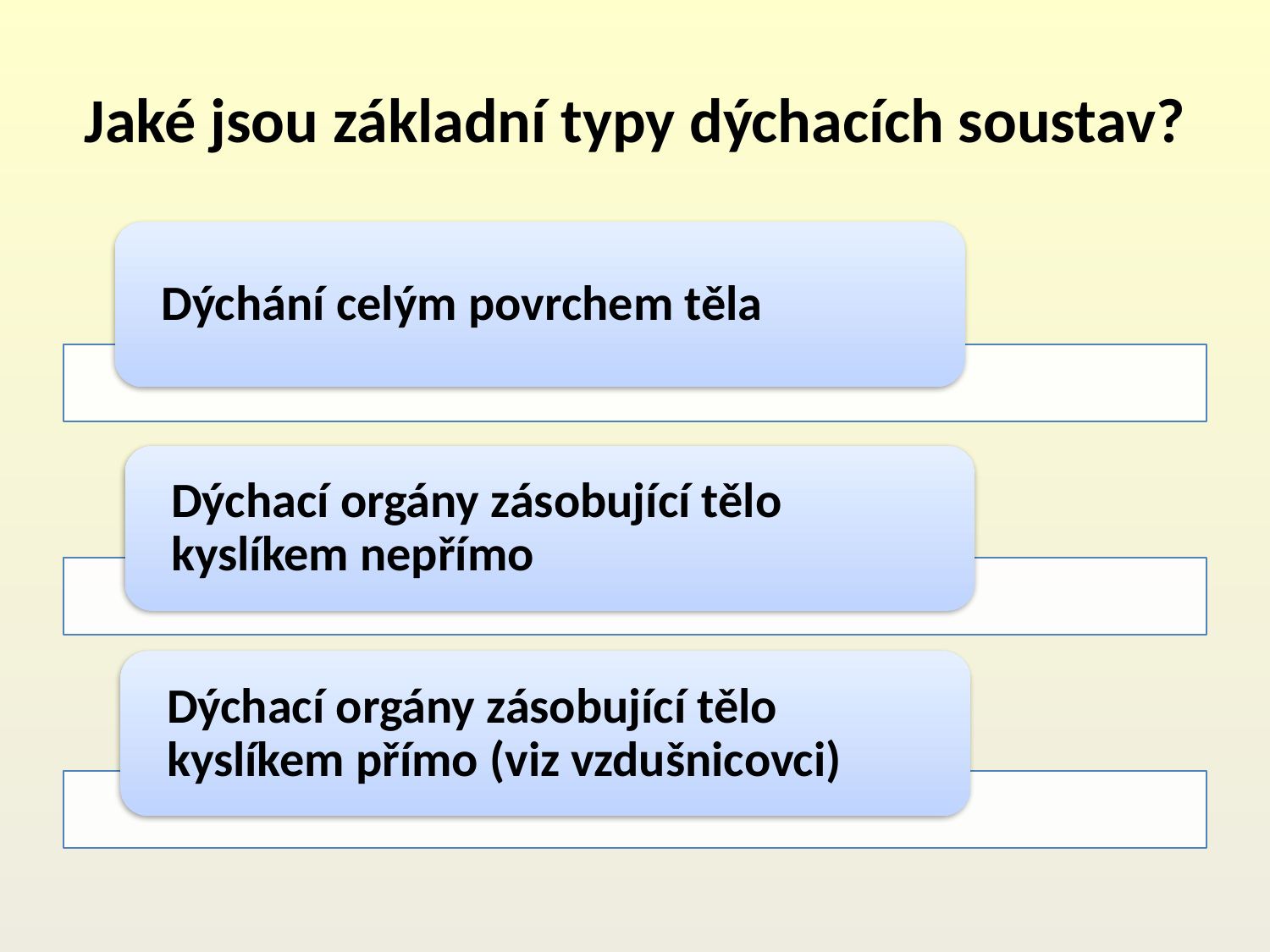

# Jaké jsou základní typy dýchacích soustav?
Dýchání celým povrchem těla
Dýchací orgány zásobující tělo kyslíkem nepřímo
Dýchací orgány zásobující tělo kyslíkem přímo (viz vzdušnicovci)